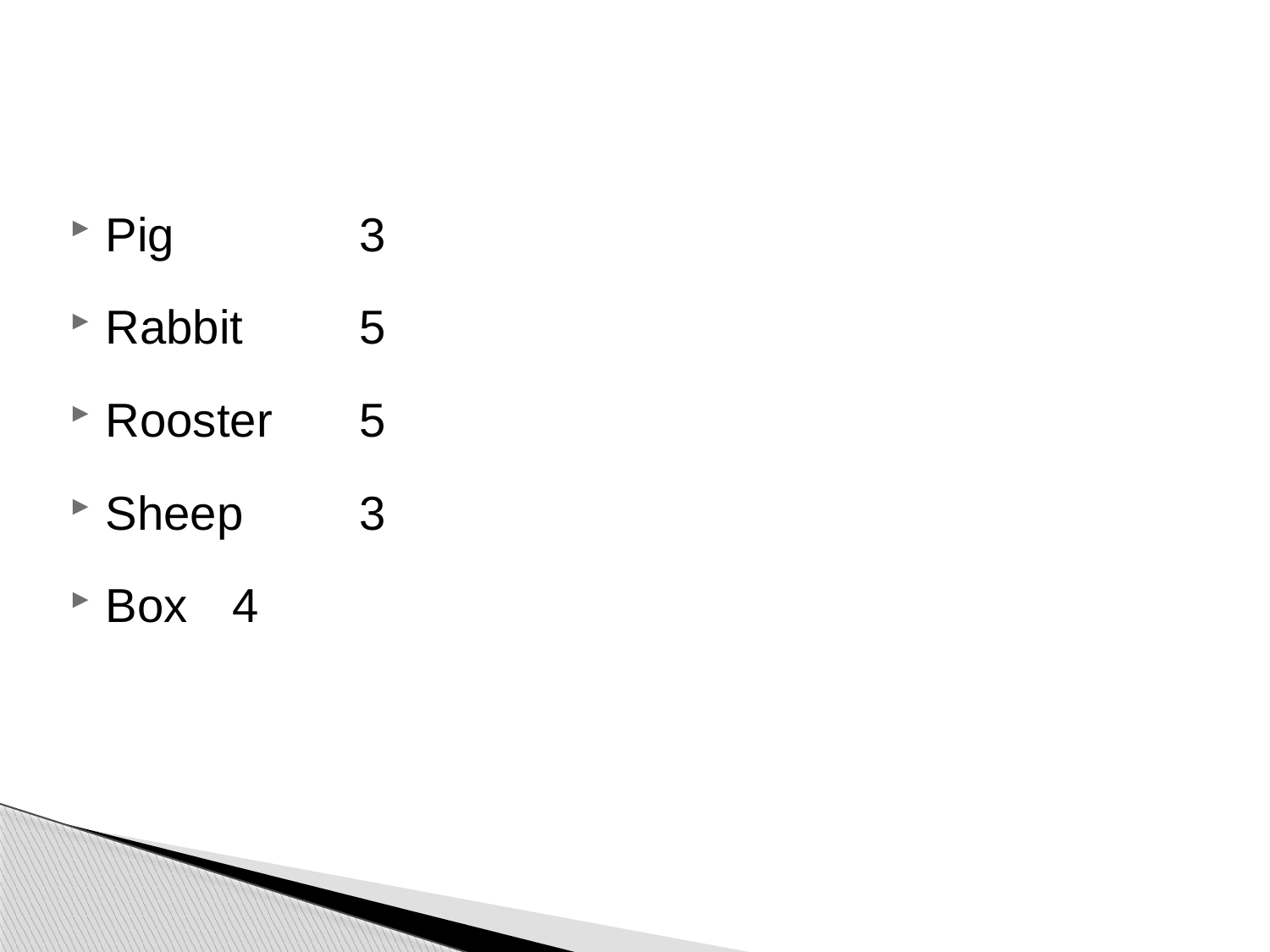

Pig		3
Rabbit	5
Rooster	5
Sheep	3
Box	4